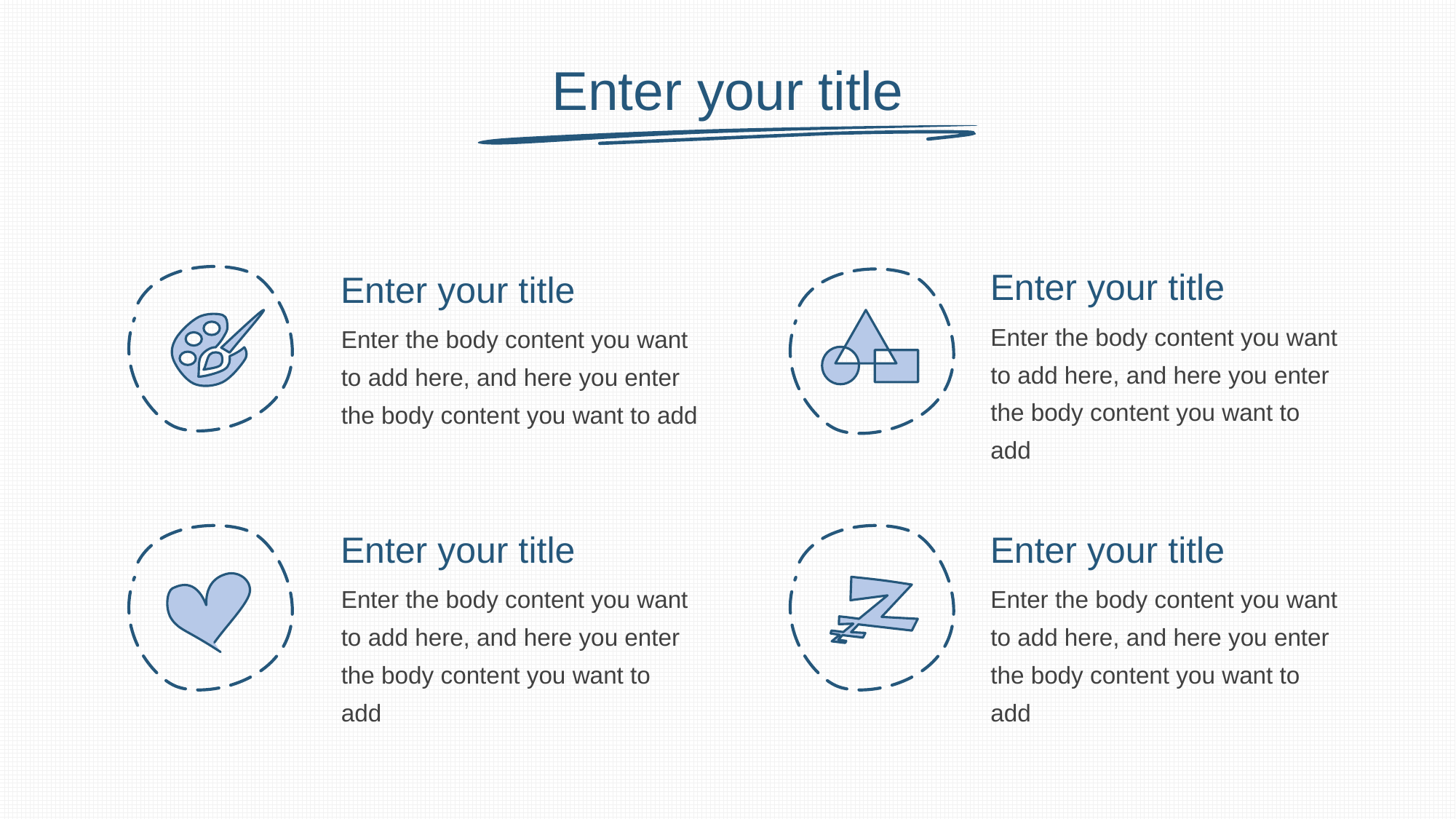

# Enter your title
Enter your title

Enter your title

Enter the body content you want to add here, and here you enter the body content you want to add

Enter the body content you want to add here, and here you enter the body content you want to add

Enter your title

Enter your title

Enter the body content you want to add here, and here you enter the body content you want to add

Enter the body content you want to add here, and here you enter the body content you want to add